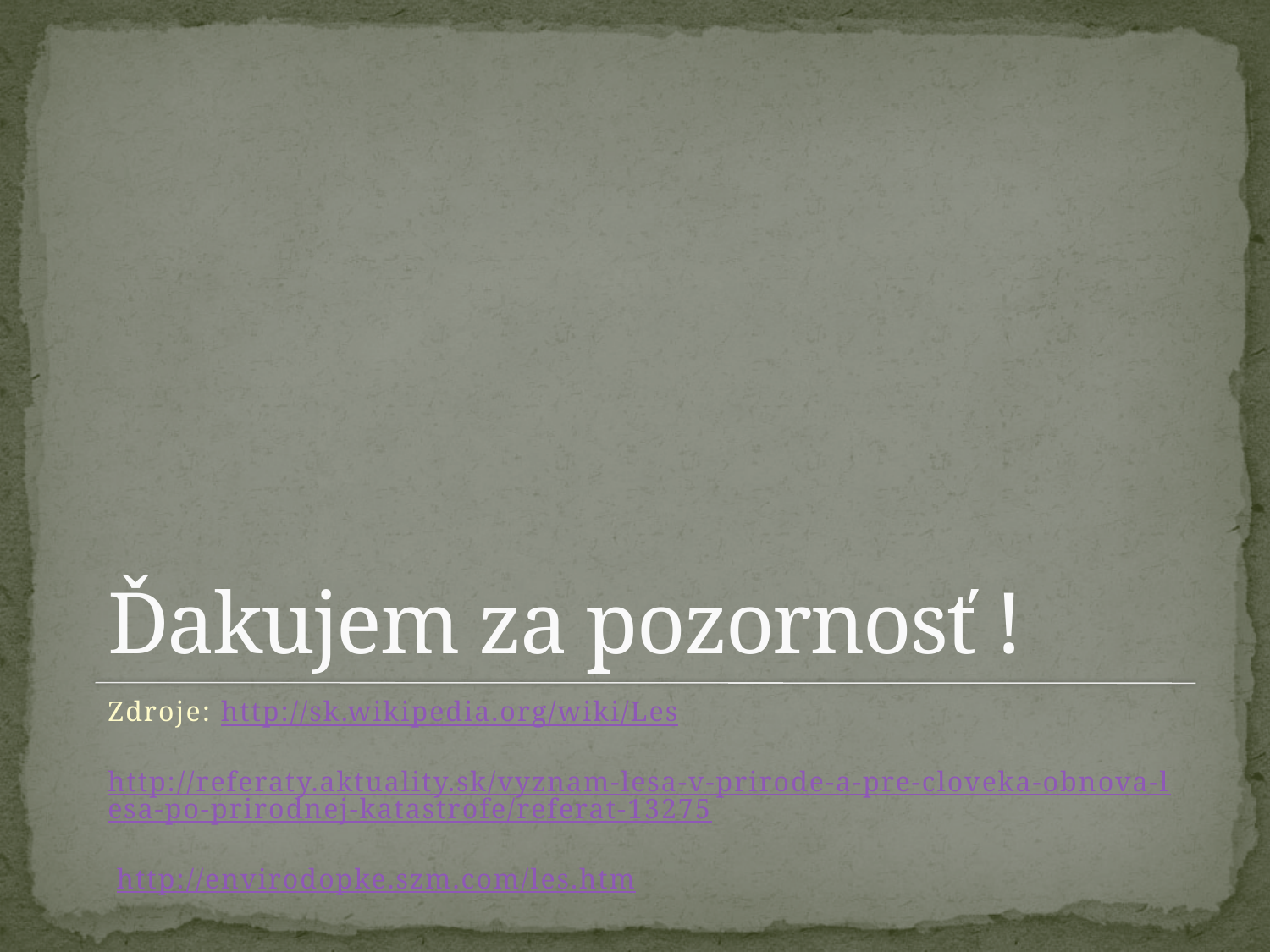

# Ďakujem za pozornosť !
Zdroje: http://sk.wikipedia.org/wiki/Les
 http://referaty.aktuality.sk/vyznam-lesa-v-prirode-a-pre-cloveka-obnova-lesa-po-prirodnej-katastrofe/referat-13275
 http://envirodopke.szm.com/les.htm